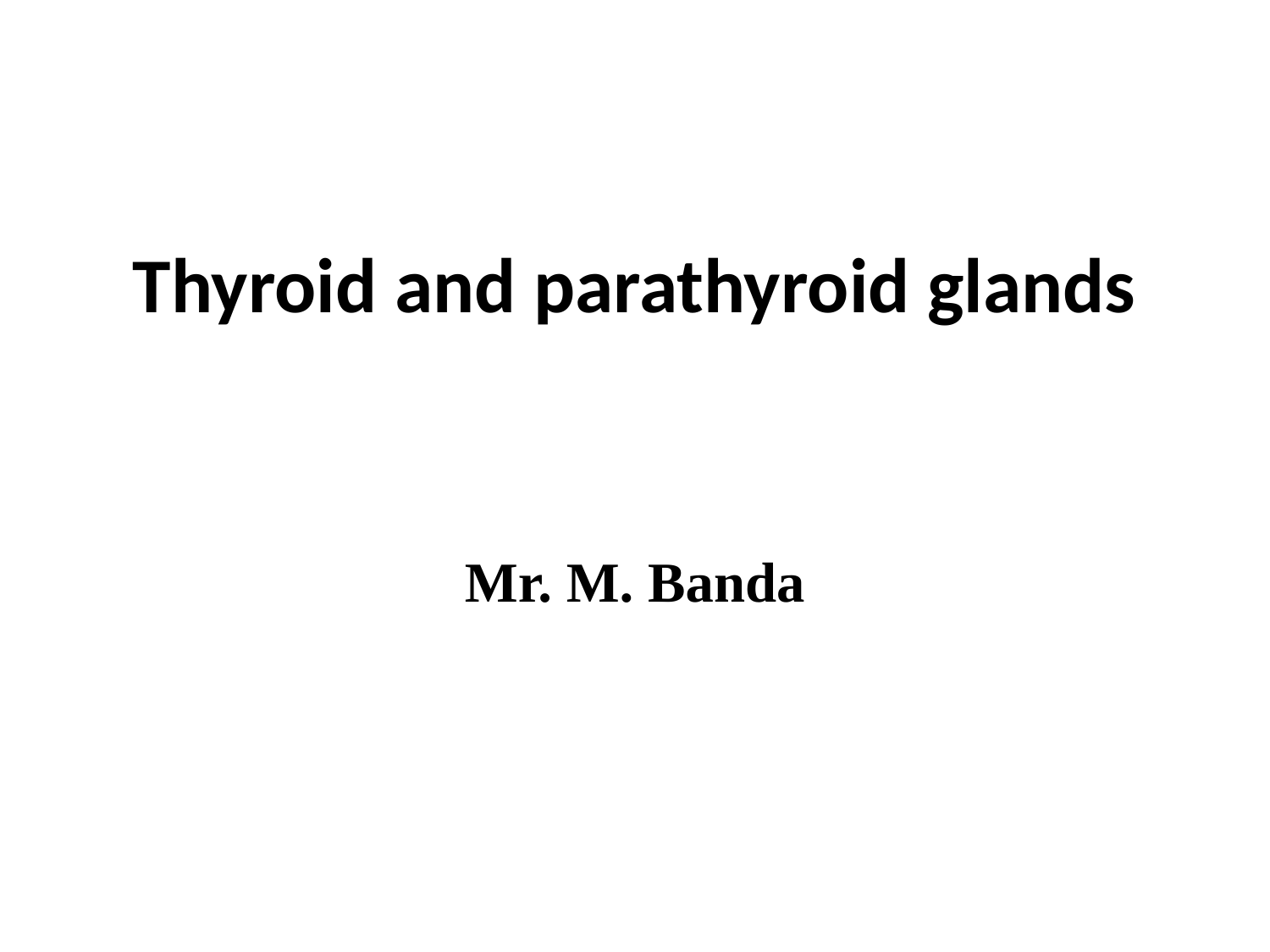

# Thyroid and parathyroid glands
Mr. M. Banda